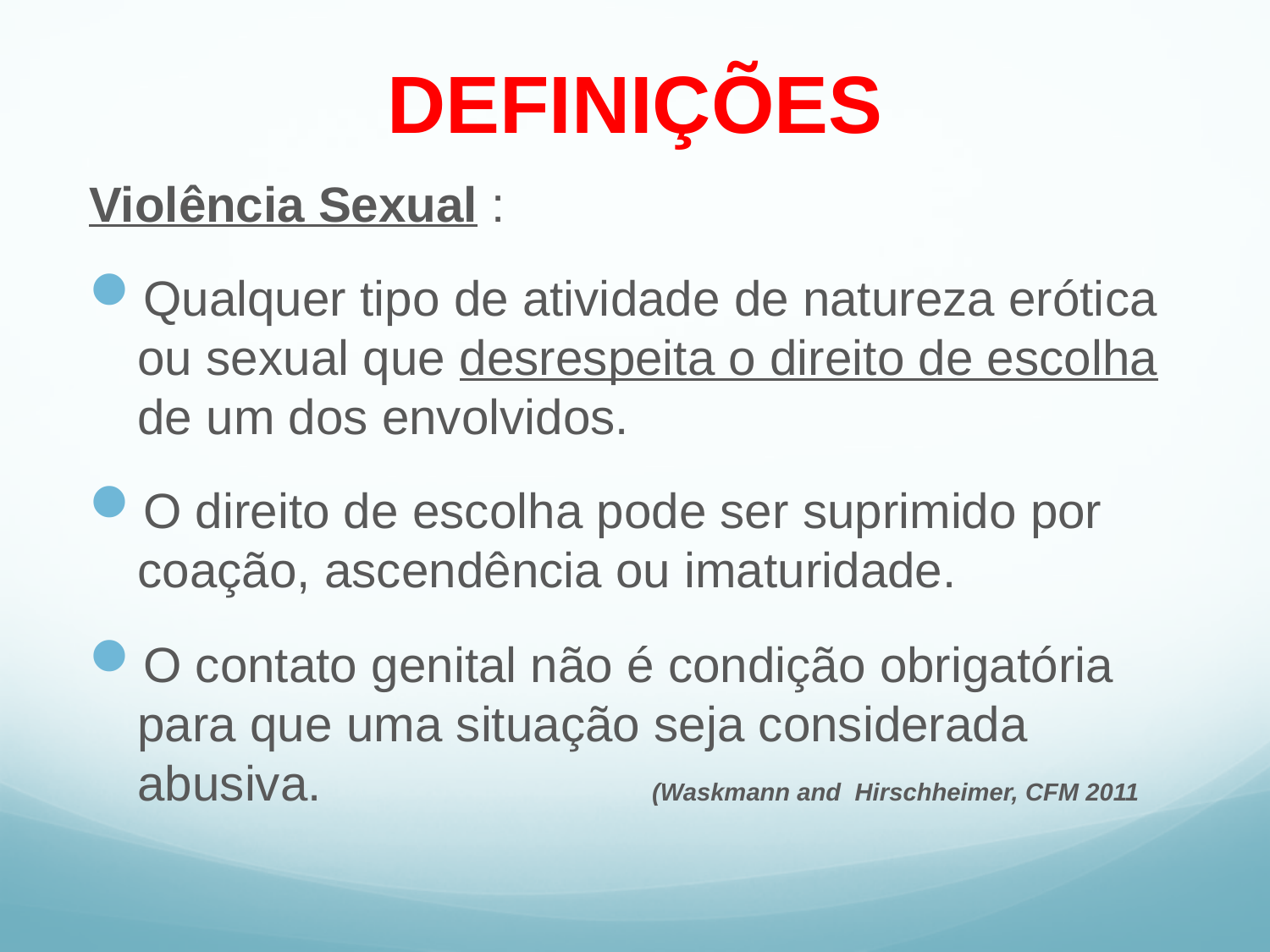

# DEFINIÇÕES
Violência Sexual :
Qualquer tipo de atividade de natureza erótica ou sexual que desrespeita o direito de escolha de um dos envolvidos.
O direito de escolha pode ser suprimido por coação, ascendência ou imaturidade.
O contato genital não é condição obrigatória para que uma situação seja considerada abusiva.                        (Waskmann and  Hirschheimer, CFM 2011